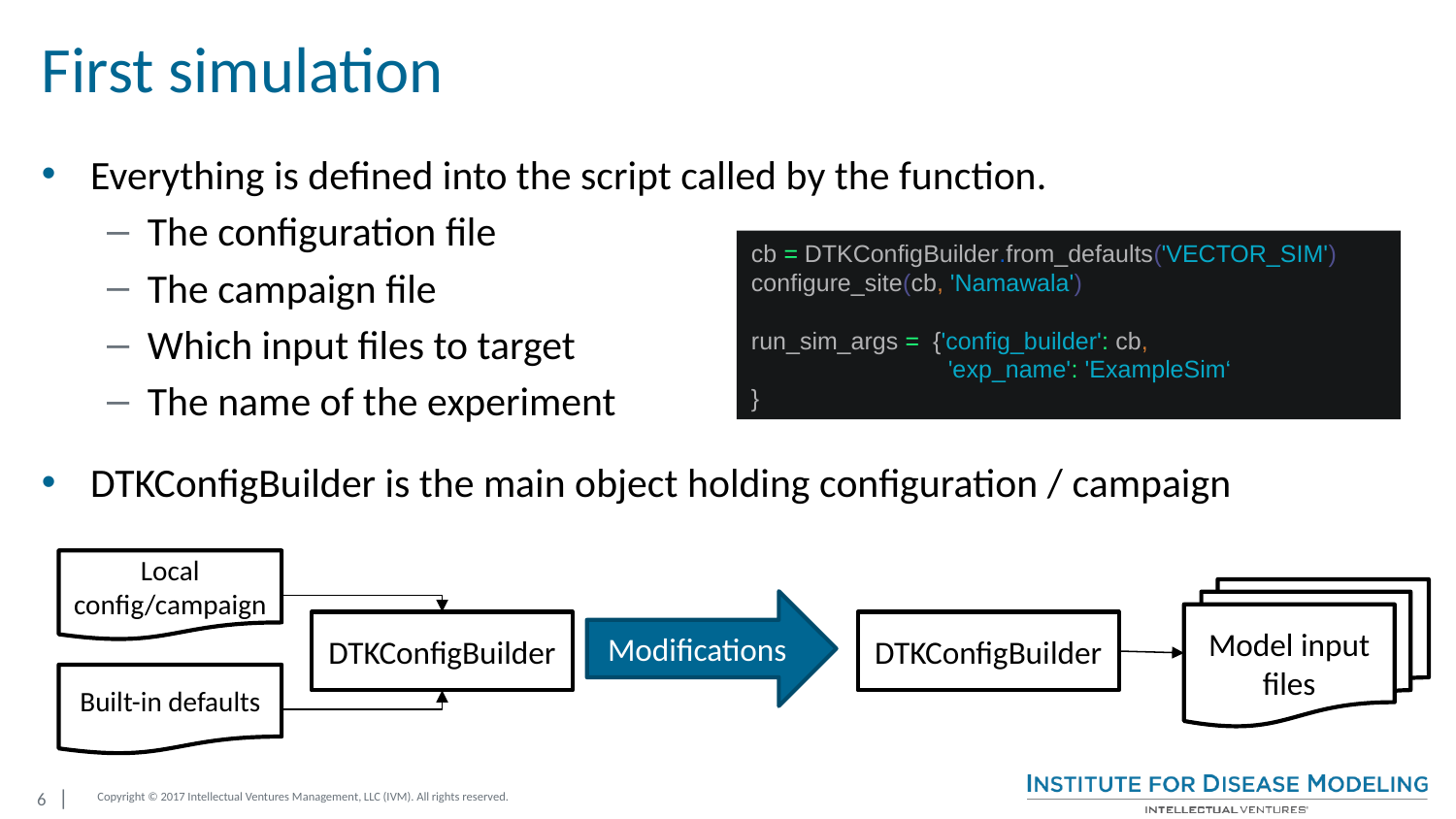

# First simulation
Everything is defined into the script called by the function.
The configuration file
The campaign file
Which input files to target
The name of the experiment
DTKConfigBuilder is the main object holding configuration / campaign

cb = DTKConfigBuilder.from_defaults('VECTOR_SIM')
configure_site(cb, 'Namawala')
run_sim_args =  {'config_builder': cb,
                             'exp_name': 'ExampleSim‘
}
Local config/campaign
Model input files
Modifications
DTKConfigBuilder
DTKConfigBuilder
Built-in defaults